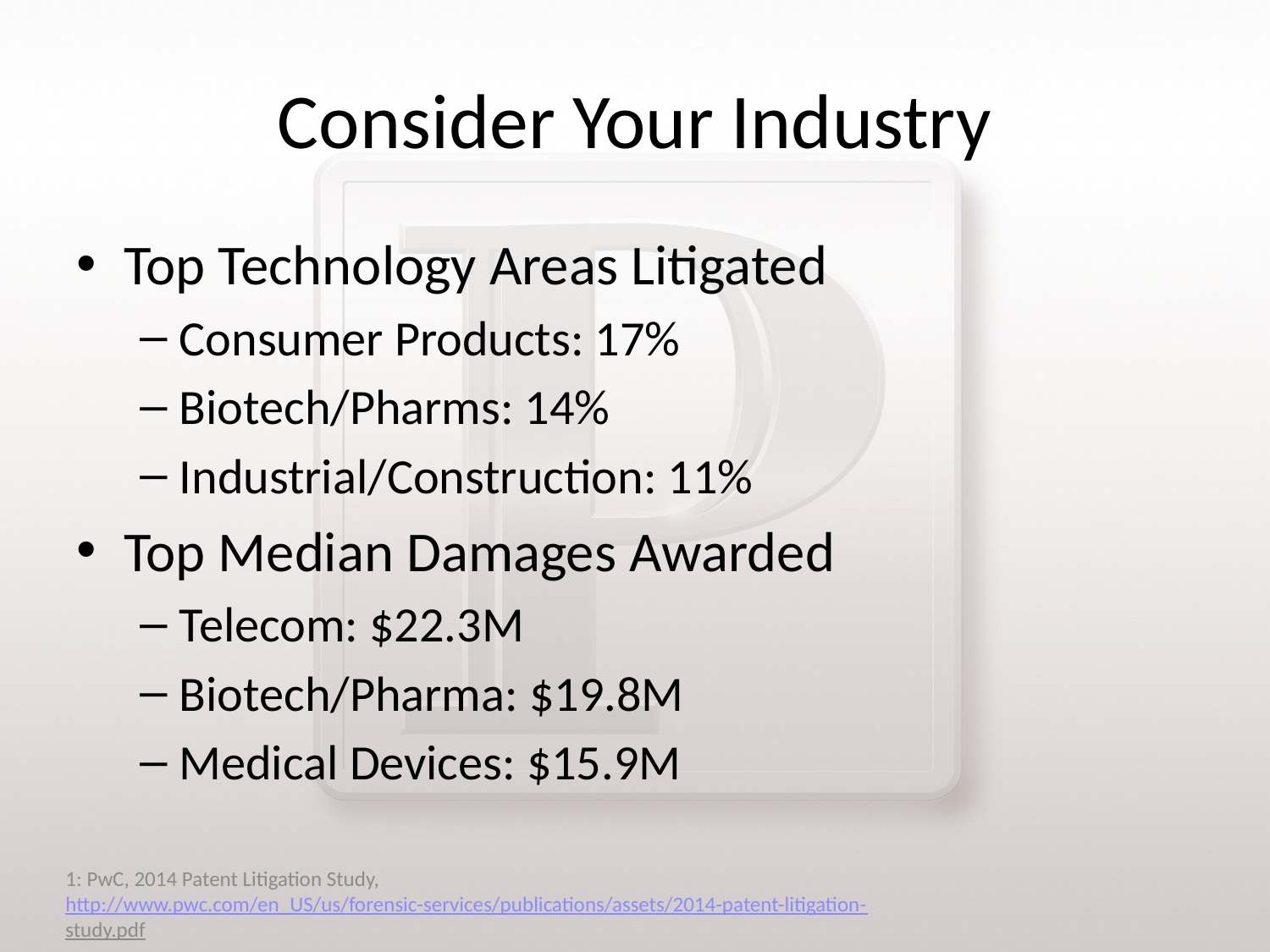

# Consider Your Industry
Top Technology Areas Litigated
Consumer Products: 17%
Biotech/Pharms: 14%
Industrial/Construction: 11%
Top Median Damages Awarded
Telecom: $22.3M
Biotech/Pharma: $19.8M
Medical Devices: $15.9M

1: PwC, 2014 Patent Litigation Study, http://www.pwc.com/en_US/us/forensic-services/publications/assets/2014-patent-litigation-study.pdf